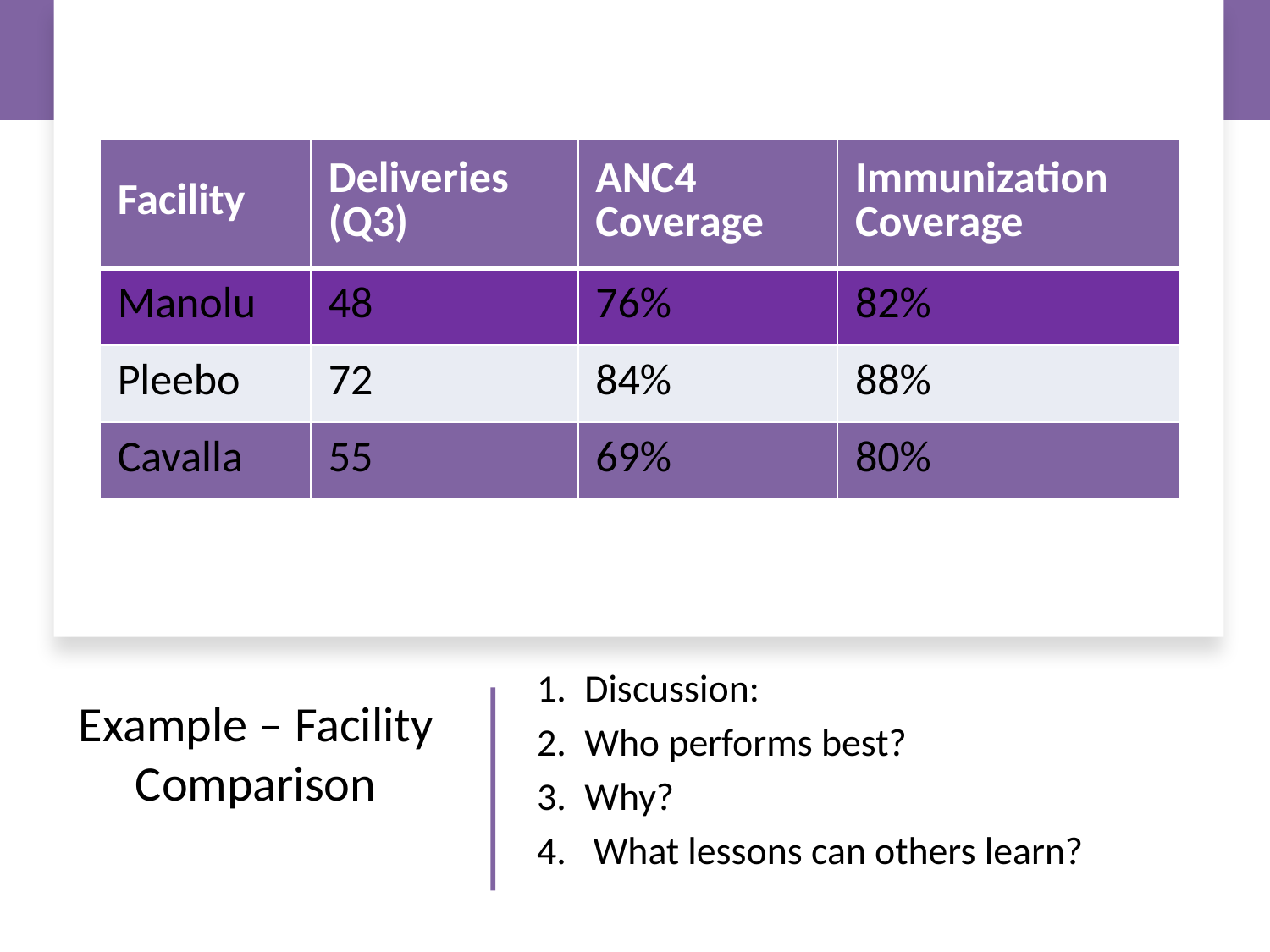

| Facility | Deliveries (Q3) | ANC4 Coverage | Immunization Coverage |
| --- | --- | --- | --- |
| Manolu | 48 | 76% | 82% |
| Pleebo | 72 | 84% | 88% |
| Cavalla | 55 | 69% | 80% |

Discussion:
Who performs best?
Why?
 What lessons can others learn?
# Example – Facility Comparison